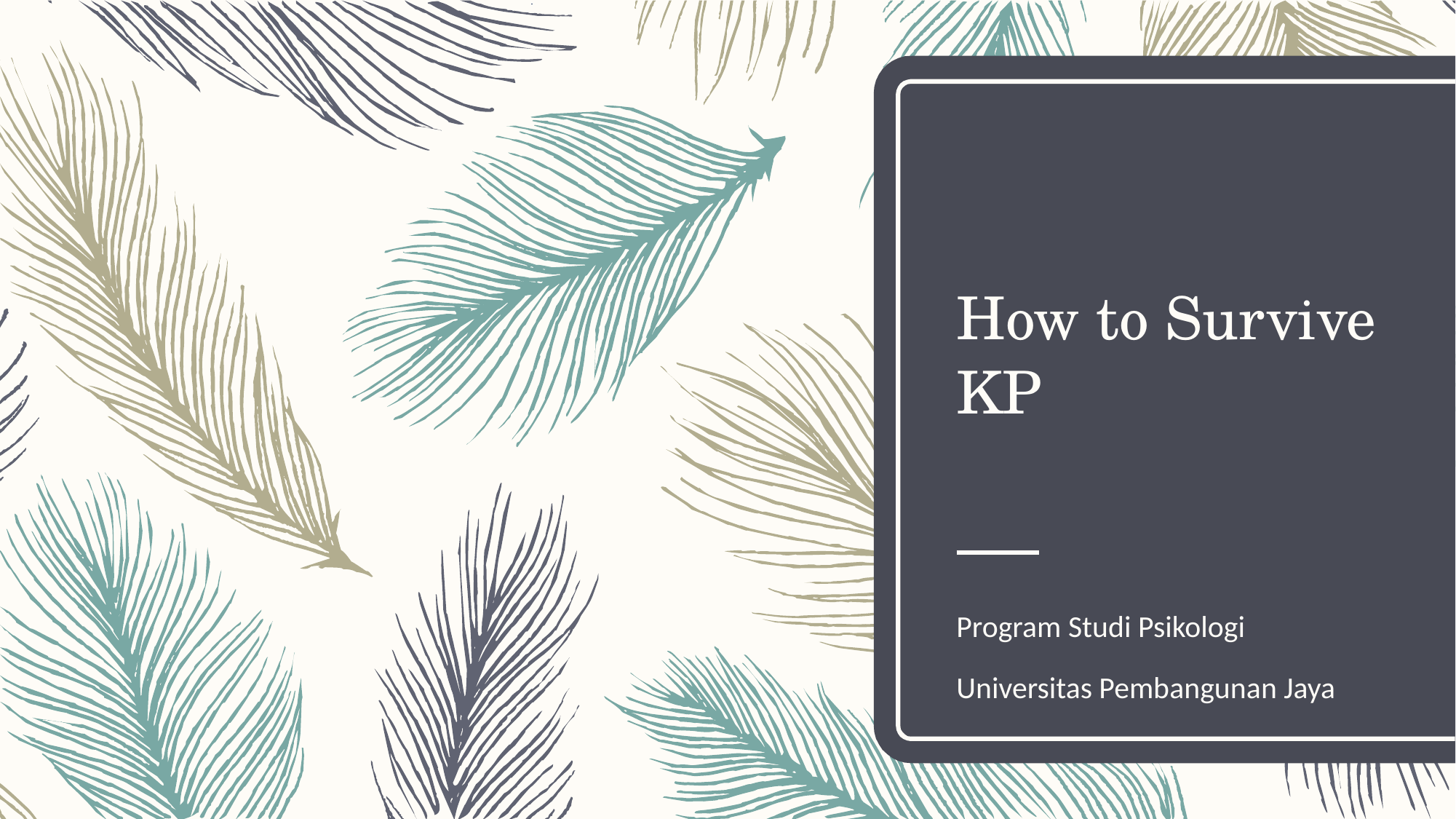

# How to Survive KP
Program Studi Psikologi
Universitas Pembangunan Jaya